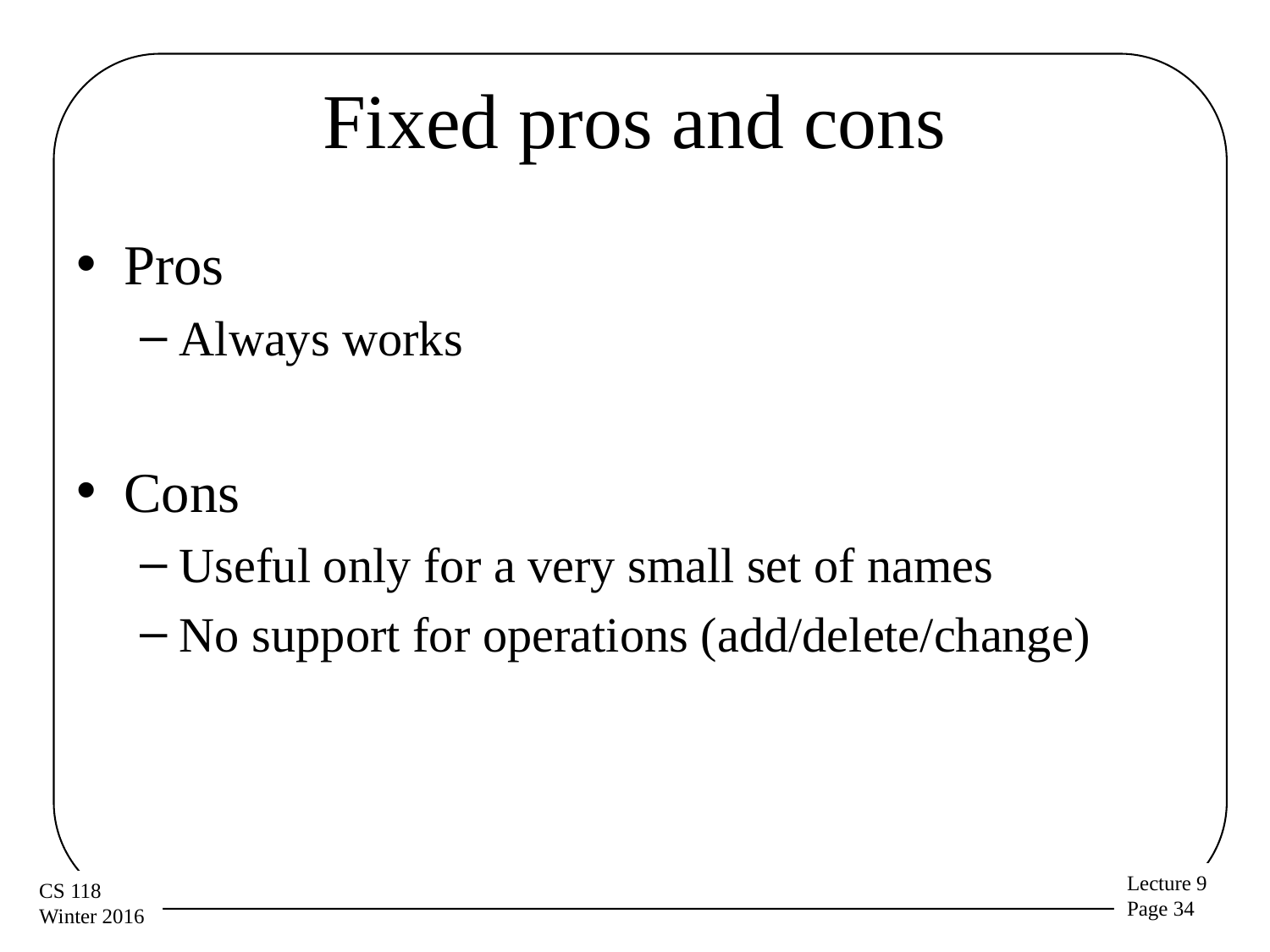

# Fixed pros and cons
Pros
Always works

Cons
Useful only for a very small set of names
No support for operations (add/delete/change)